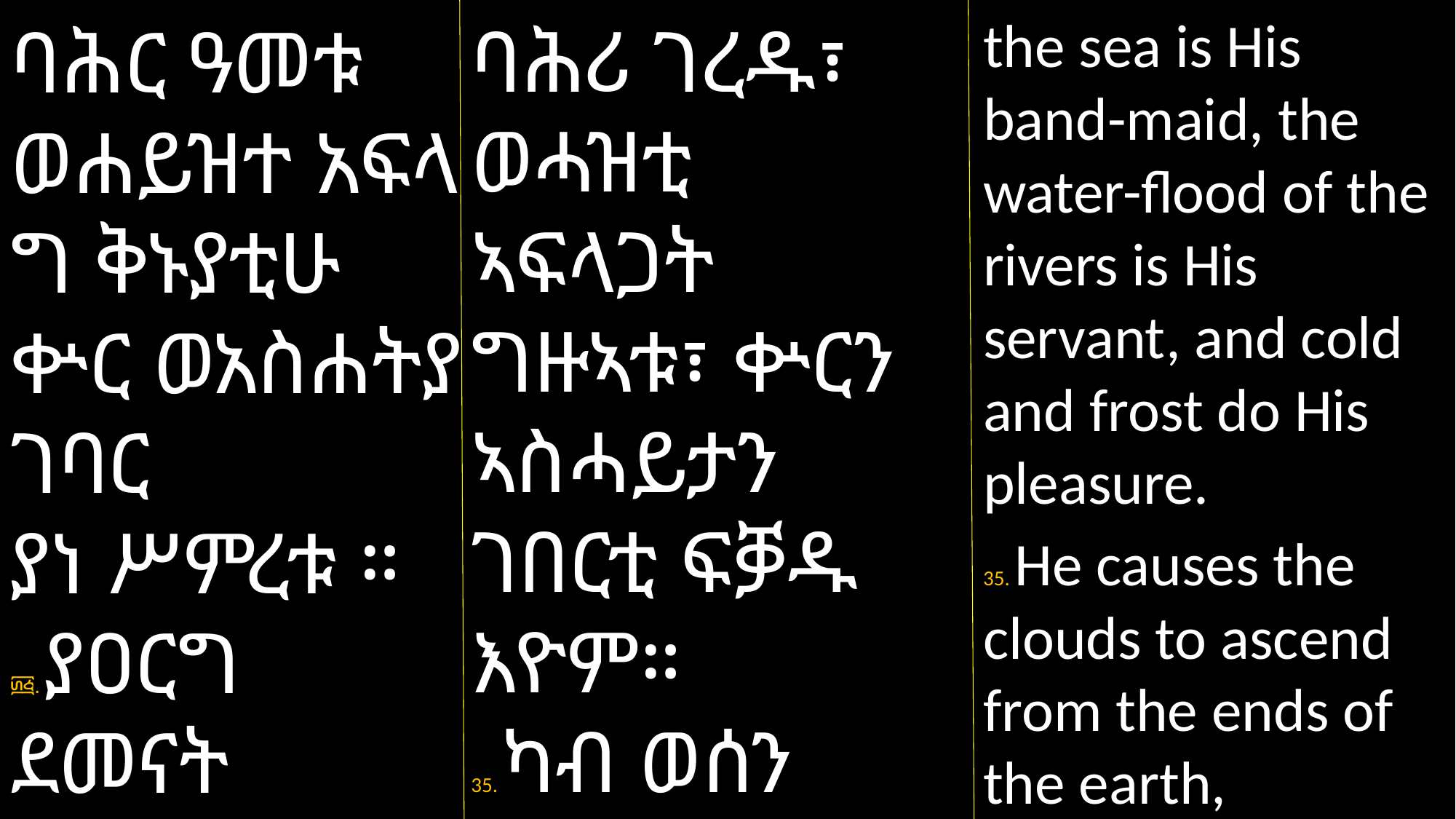

the sea is His band-maid, the water-flood of the rivers is His servant, and cold and frost do His pleasure.
35. He causes the clouds to ascend from the ends of the earth,
ባሕሪ ገረዱ፣ ወሓዝቲ ኣፍላጋት ግዙኣቱ፣ ቍርን ኣስሓይታን ገበርቲ ፍቓዱ እዮም።
35. ካብ ወሰን ምድሪ ደመና የውፅእ።
ባሕር ዓመቱ ወሐይዝተ አፍላ
ግ ቅኑያቲሁ ቍር ወአስሐትያ ገባር
ያነ ሥምረቱ ።
፴፭. ያዐርግ ደመናት እምአጽናፈ ምድር።